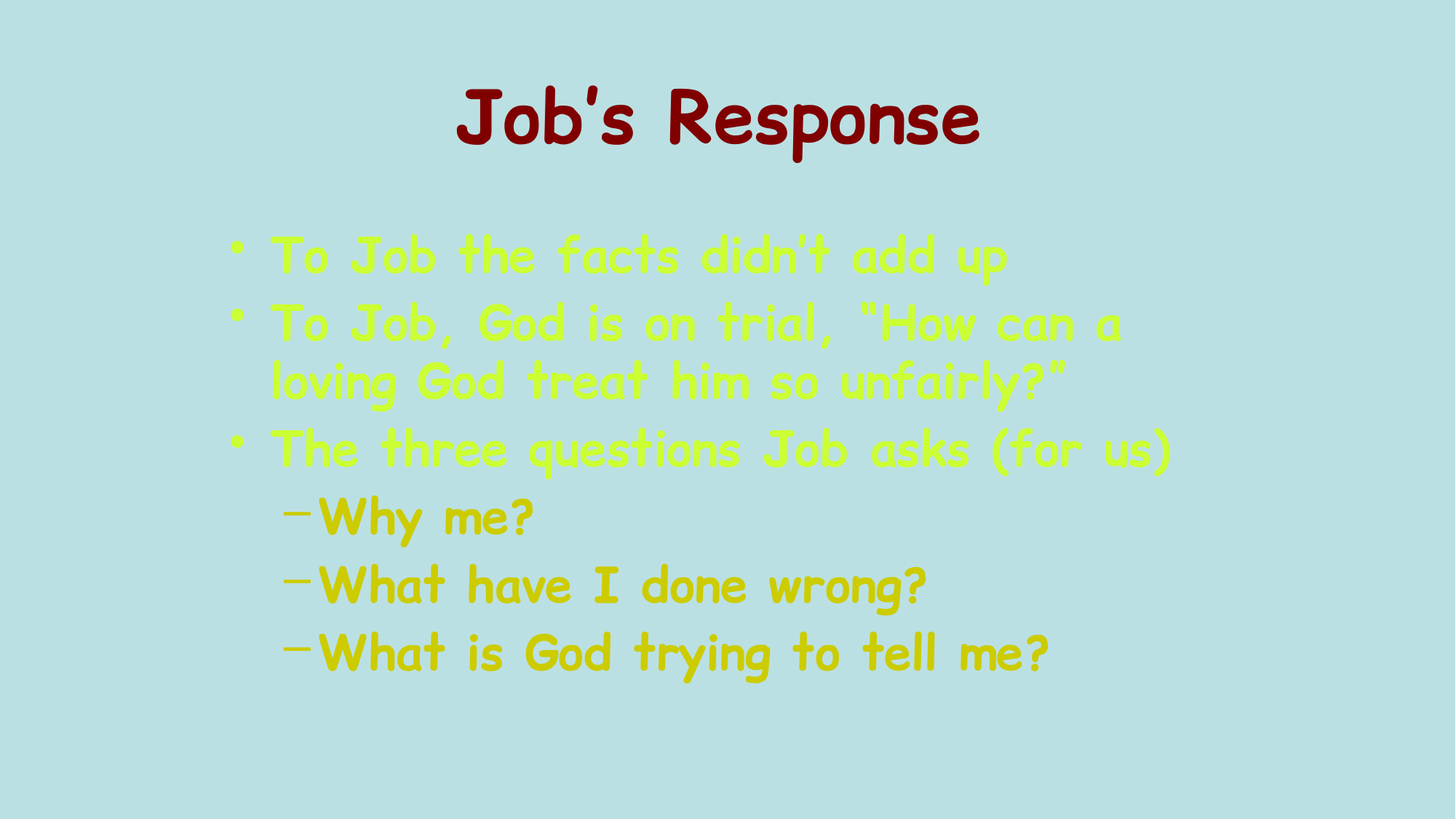

# Job’s Response
To Job the facts didn’t add up
To Job, God is on trial, “How can a loving God treat him so unfairly?”
The three questions Job asks (for us)
Why me?
What have I done wrong?
What is God trying to tell me?